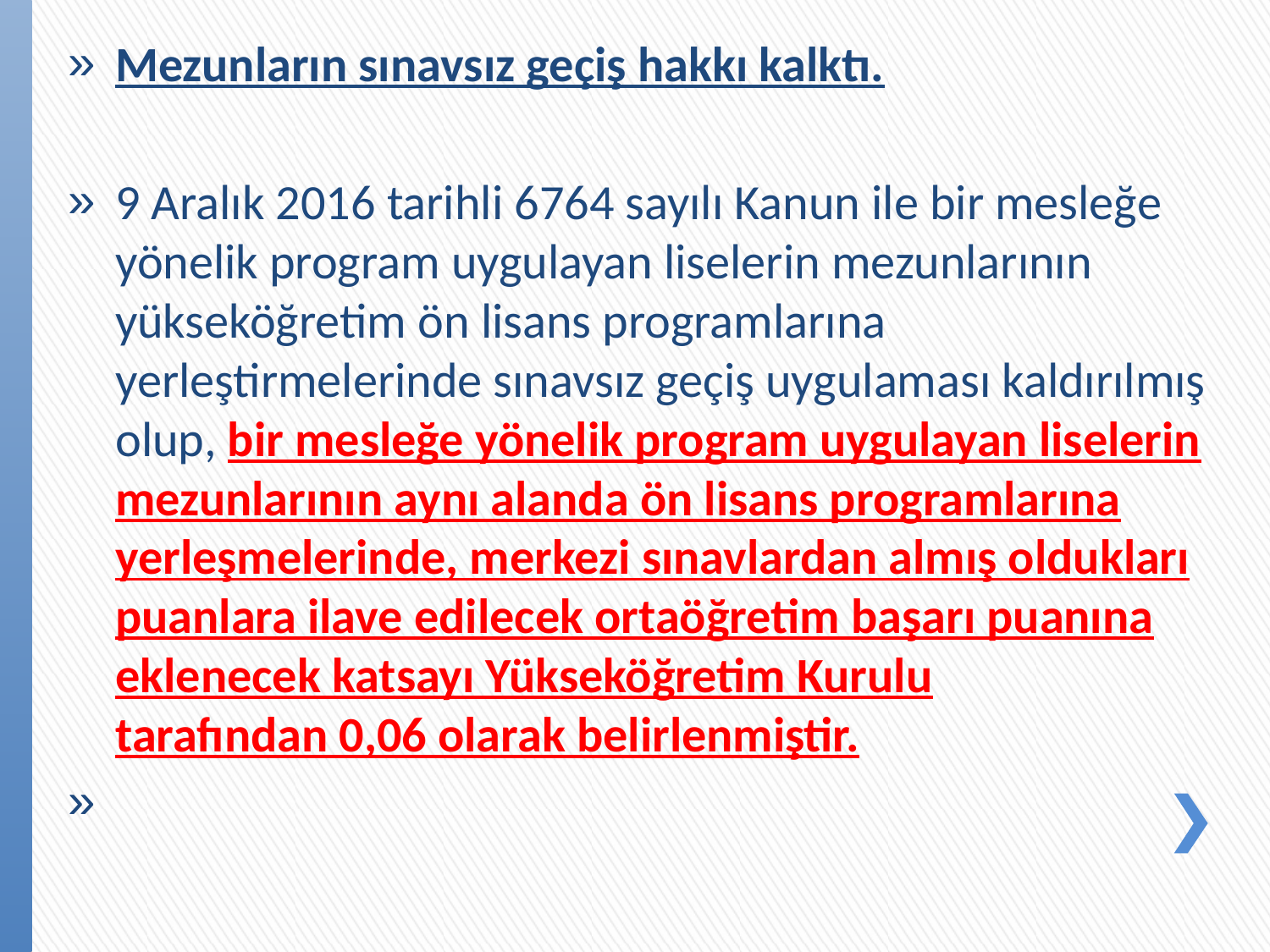

Mezunların sınavsız geçiş hakkı kalktı.

9 Aralık 2016 tarihli 6764 sayılı Kanun ile bir mesleğe yönelik program uygulayan liselerin mezunlarının yükseköğretim ön lisans programlarına yerleştirmelerinde sınavsız geçiş uygulaması kaldırılmış olup, bir mesleğe yönelik program uygulayan liselerin mezunlarının aynı alanda ön lisans programlarına yerleşmelerinde, merkezi sınavlardan almış oldukları puanlara ilave edilecek ortaöğretim başarı puanına eklenecek katsayı Yükseköğretim Kurulu tarafından 0,06 olarak belirlenmiştir.

#